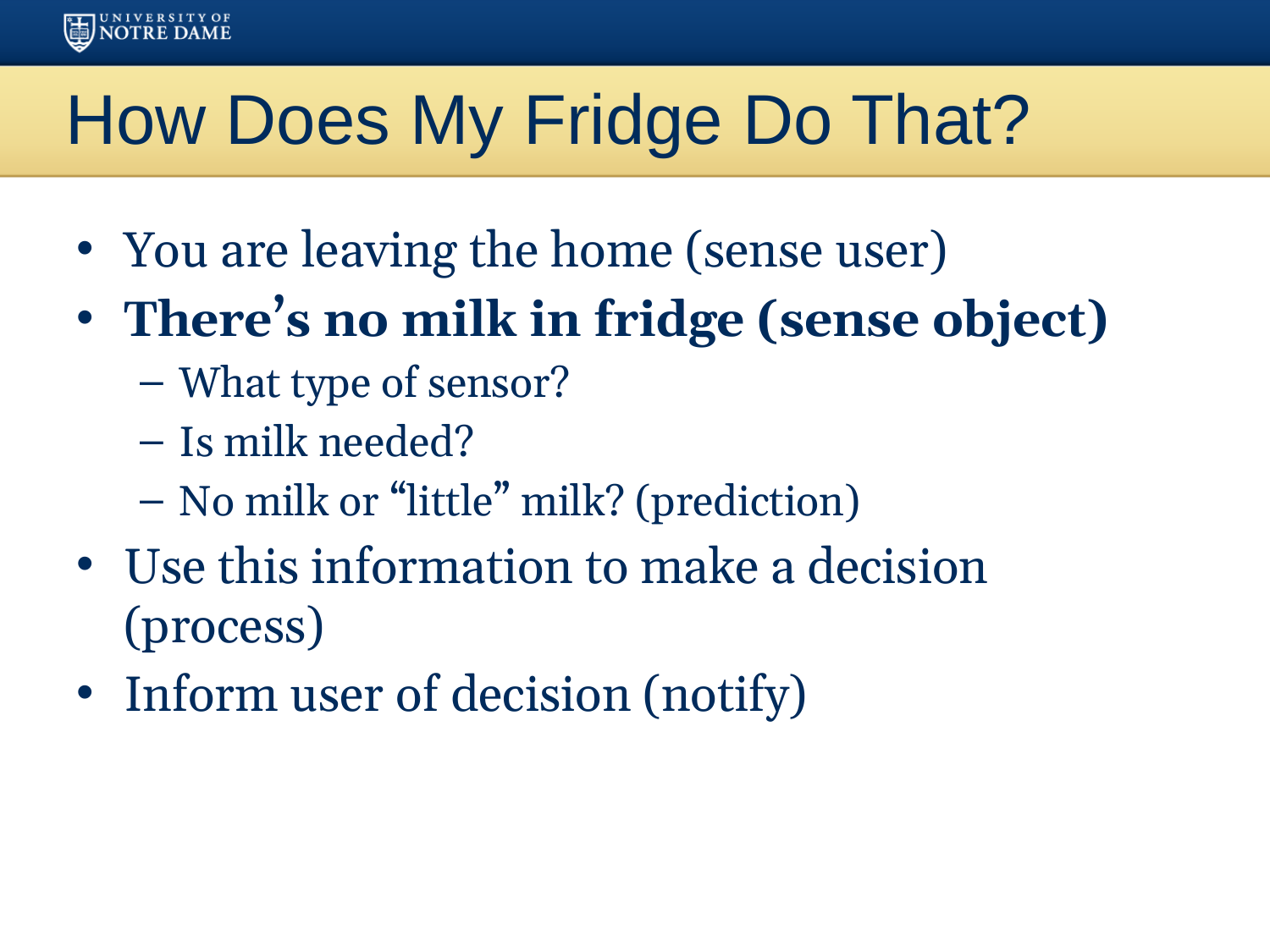

# How Does My Fridge Do That?
You are leaving the home (sense user)
There’s no milk in fridge (sense object)
What type of sensor?
Is milk needed?
No milk or “little” milk? (prediction)
Use this information to make a decision (process)
Inform user of decision (notify)